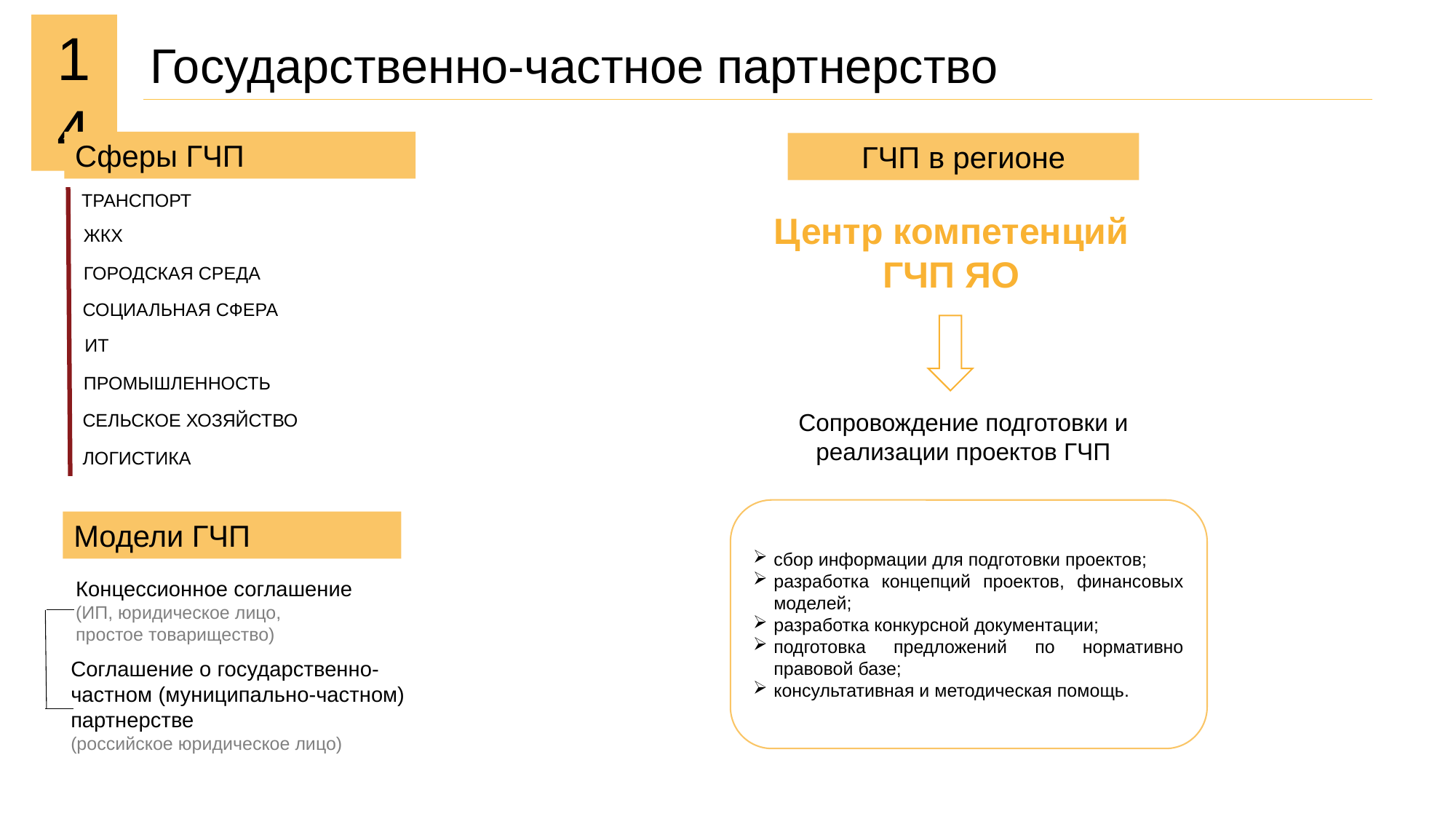

14
Государственно-частное партнерство
Сферы ГЧП
ГЧП в регионе
ТРАНСПОРТ
ЖКХ
ГОРОДСКАЯ СРЕДА
СОЦИАЛЬНАЯ СФЕРА
ИТ
ПРОМЫШЛЕННОСТЬ
СЕЛЬСКОЕ ХОЗЯЙСТВО
ЛОГИСТИКА
Центр компетенций ГЧП ЯО

Сопровождение подготовки и реализации проектов ГЧП
сбор информации для подготовки проектов;
разработка концепций проектов, финансовых моделей;
разработка конкурсной документации;
подготовка предложений по нормативно правовой базе;
консультативная и методическая помощь.
Модели ГЧП
Концессионное соглашение
(ИП, юридическое лицо,
простое товарищество)
Соглашение о государственно-частном (муниципально-частном) партнерстве
(российское юридическое лицо)